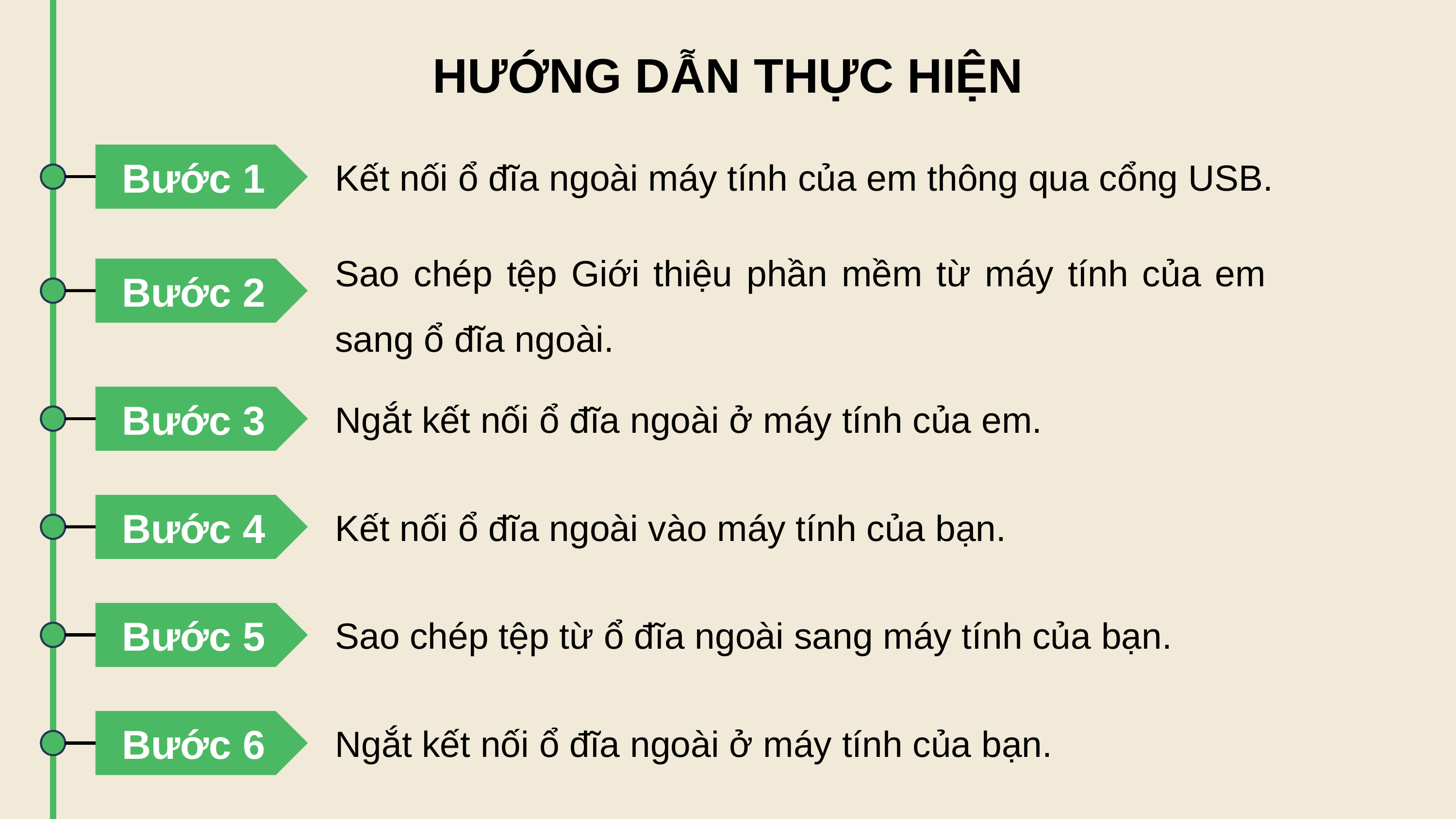

# HƯỚNG DẪN THỰC HIỆN
Bước 1
Kết nối ổ đĩa ngoài máy tính của em thông qua cổng USB.

Sao chép tệp Giới thiệu phần mềm từ máy tính của em sang ổ đĩa ngoài.
Bước 2

Bước 3
Ngắt kết nối ổ đĩa ngoài ở máy tính của em.

Bước 4
Kết nối ổ đĩa ngoài vào máy tính của bạn.

Bước 5
Sao chép tệp từ ổ đĩa ngoài sang máy tính của bạn.

Bước 6
Ngắt kết nối ổ đĩa ngoài ở máy tính của bạn.